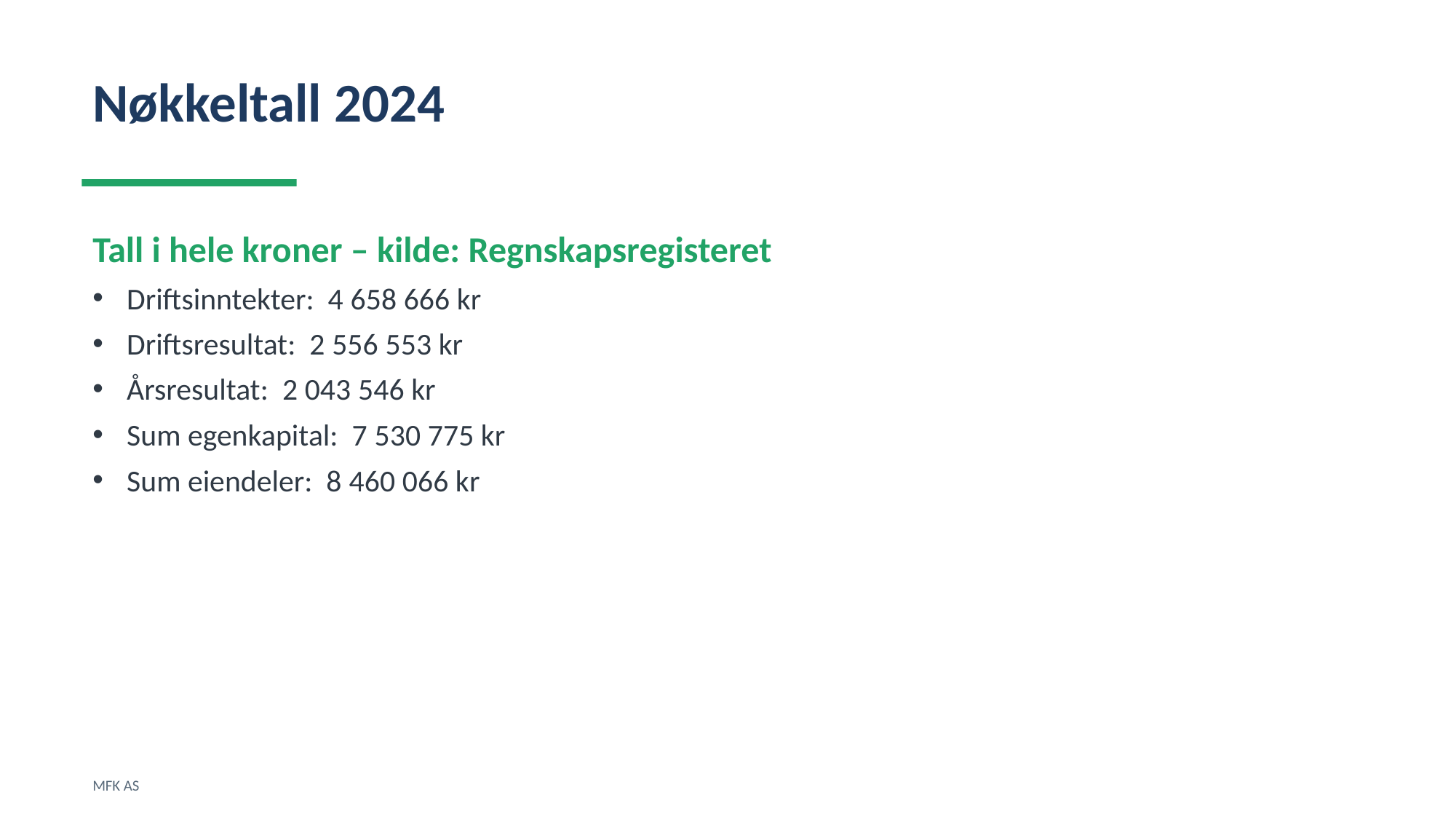

Nøkkeltall 2024

Tall i hele kroner – kilde: Regnskapsregisteret
Driftsinntekter:  4 658 666 kr
Driftsresultat:  2 556 553 kr
Årsresultat:  2 043 546 kr
Sum egenkapital:  7 530 775 kr
Sum eiendeler:  8 460 066 kr
MFK AS